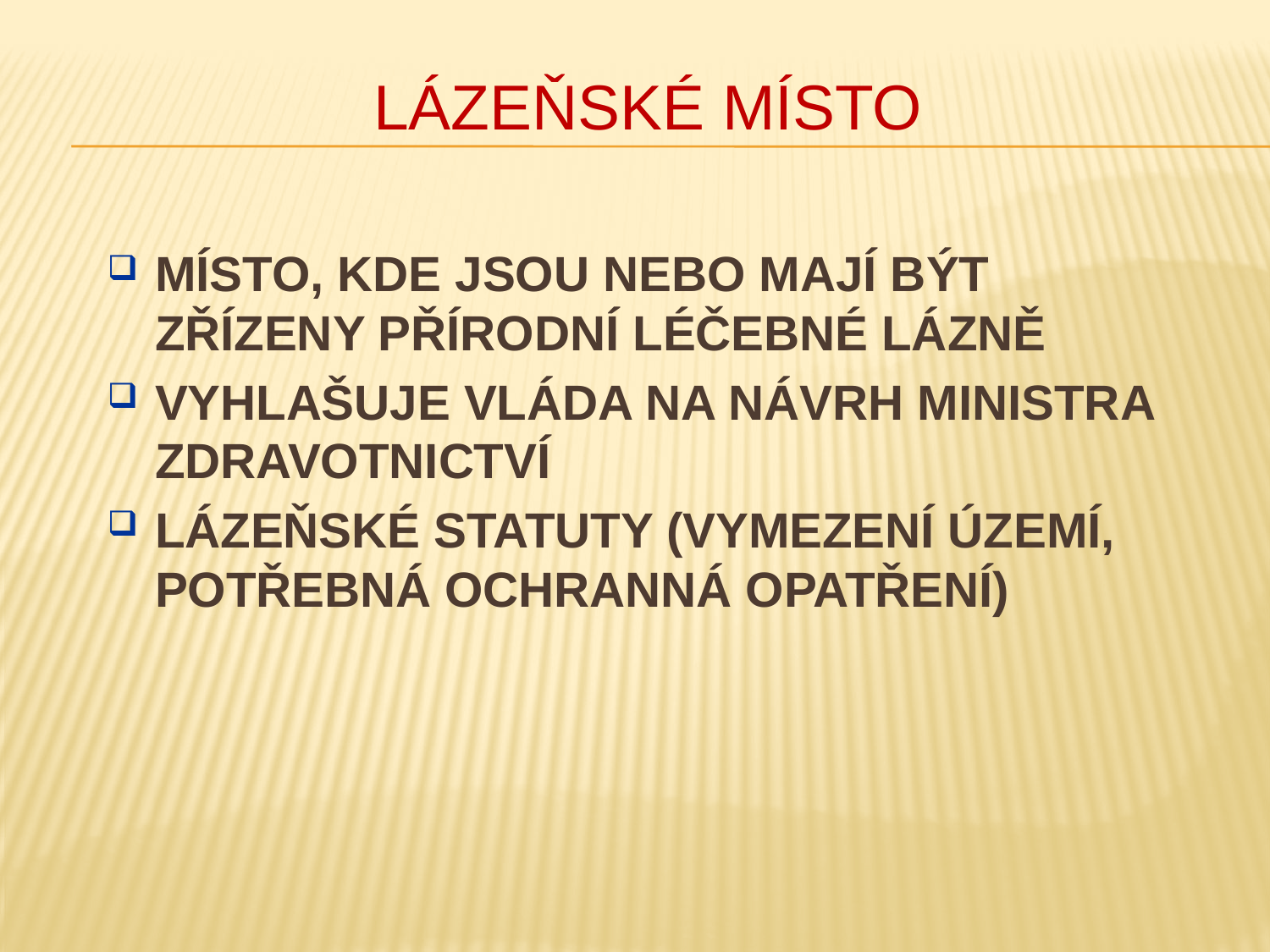

# LÁZEŇSKÉ MÍSTO
Místo, kde jsou nebo mají být zřízeny přírodní léčebné lázně
Vyhlašuje Vláda na návrh ministra zdravotnictví
lázeňské statuty (VYMEZENÍ území, potřebná ochranná opatření)